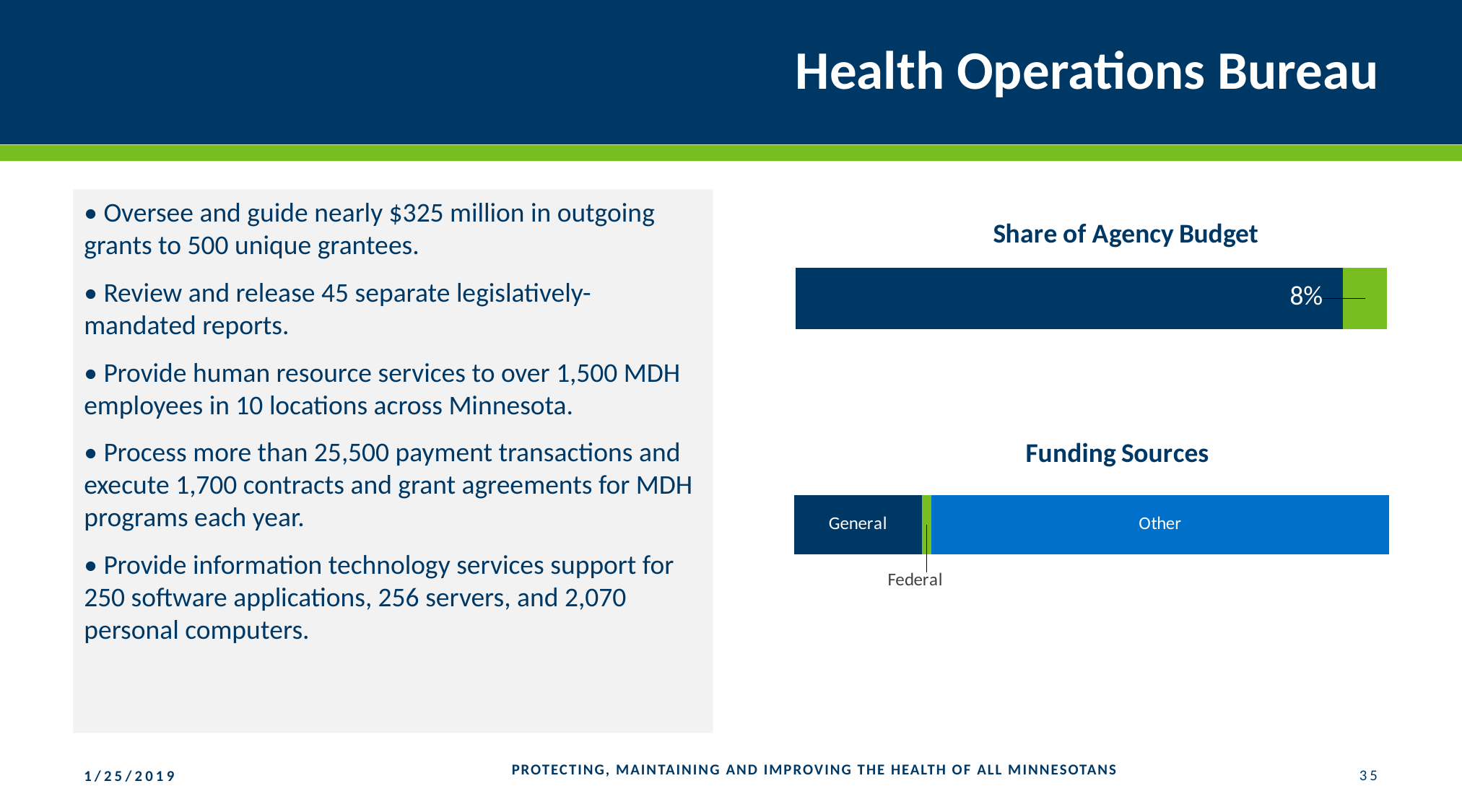

# Health Operations Bureau

### Chart: Share of Agency Budget

| Category | Community & Family Health | Health Promo & Chronic Disease | Health Partnerships & Equity | Statewide Health Improvement | Health Policy | Medical Cannabis | Environmental Health | Infectious Disease | Public Health Laboratory | Health Regulation | Health Operations |
|---|---|---|---|---|---|---|---|---|---|---|---|
• Oversee and guide nearly $325 million in outgoing grants to 500 unique grantees.
• Review and release 45 separate legislatively-mandated reports.
• Provide human resource services to over 1,500 MDH employees in 10 locations across Minnesota.
• Process more than 25,500 payment transactions and execute 1,700 contracts and grant agreements for MDH programs each year.
• Provide information technology services support for 250 software applications, 256 servers, and 2,070 personal computers.

### Chart: Funding Sources

| Category | General | Federal | Other |
|---|---|---|---|
PROTECTING, MAINTAINING AND IMPROVING THE HEALTH OF ALL MINNESOTANS
35
1/25/2019